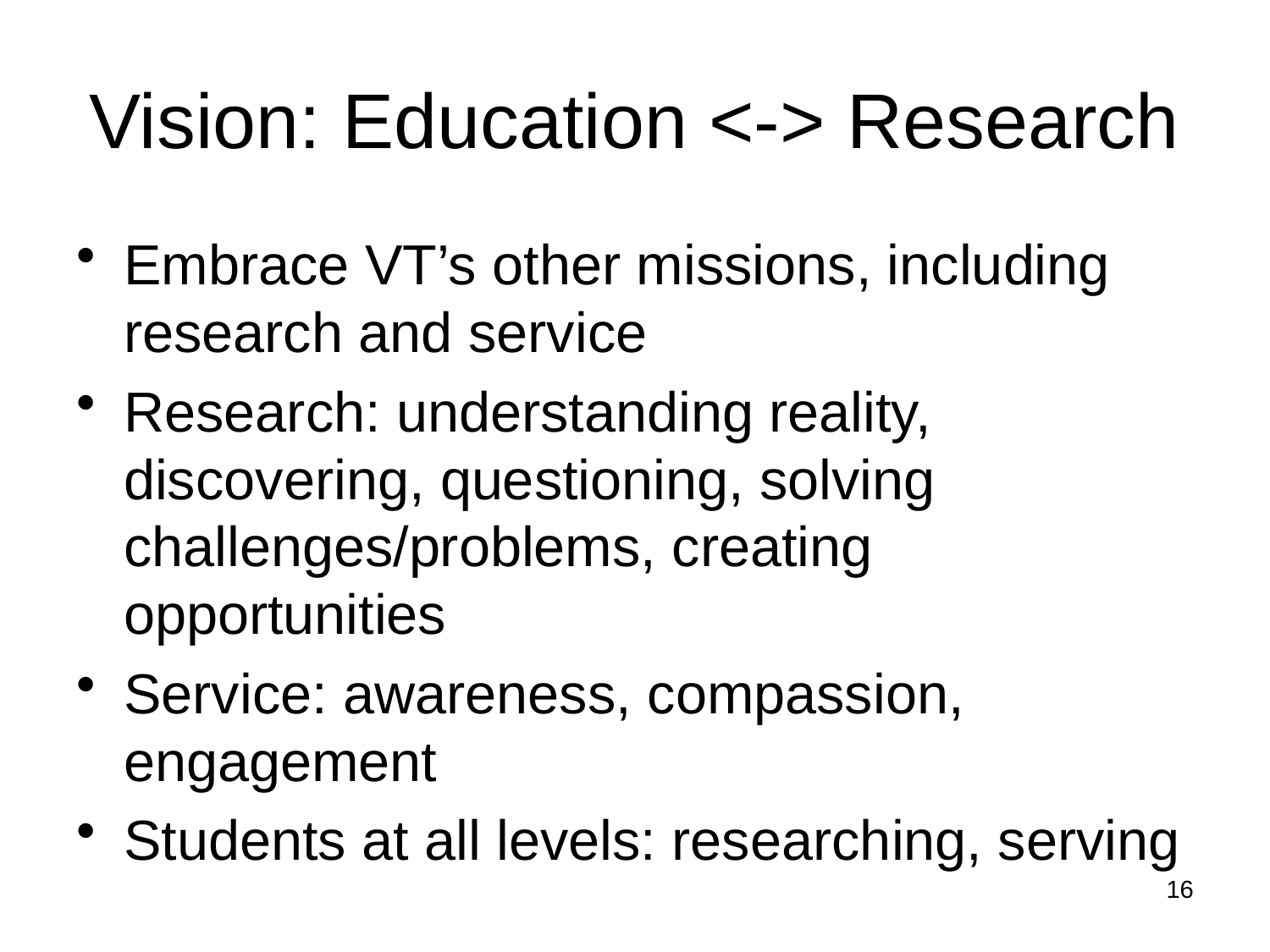

# Vision: Education <-> Research
Embrace VT’s other missions, including research and service
Research: understanding reality, discovering, questioning, solving challenges/problems, creating opportunities
Service: awareness, compassion, engagement
Students at all levels: researching, serving
16